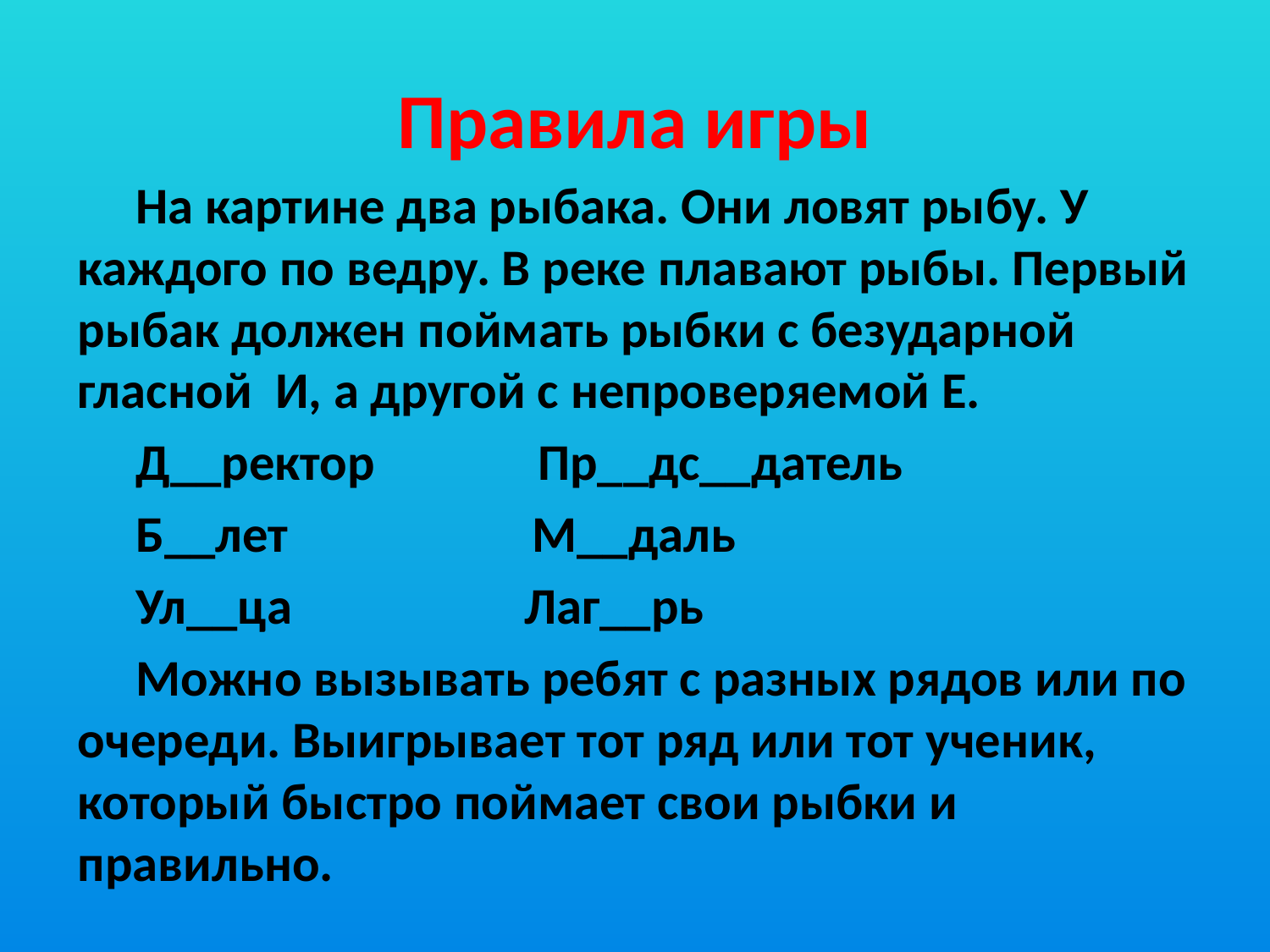

# Правила игры
     На картине два рыбака. Они ловят рыбу. У каждого по ведру. В реке плавают рыбы. Первый рыбак должен поймать рыбки с безударной гласной  И, а другой с непроверяемой Е.
     Д__ректор              Пр__дс__датель
     Б__лет                     М__даль
     Ул__ца                    Лаг__рь
     Можно вызывать ребят с разных рядов или по очереди. Выигрывает тот ряд или тот ученик, который быстро поймает свои рыбки и  правильно.